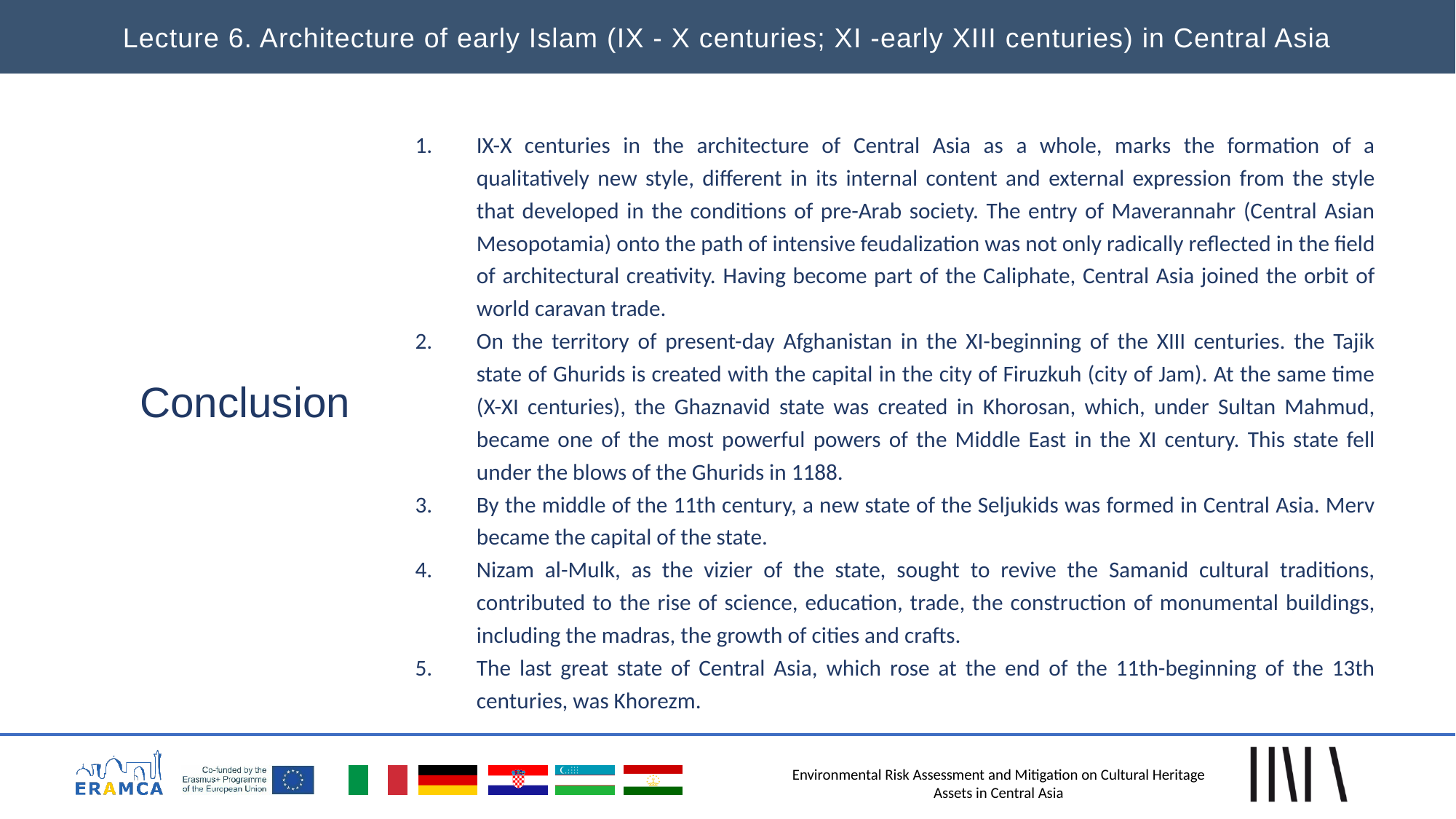

Lecture 6. Architecture of early Islam (IX - X centuries; XI -early XIII centuries) in Central Asia
IX-X centuries in the architecture of Central Asia as a whole, marks the formation of a qualitatively new style, different in its internal content and external expression from the style that developed in the conditions of pre-Arab society. The entry of Maverannahr (Central Asian Mesopotamia) onto the path of intensive feudalization was not only radically reflected in the field of architectural creativity. Having become part of the Caliphate, Central Asia joined the orbit of world caravan trade.
On the territory of present-day Afghanistan in the XI-beginning of the XIII centuries. the Tajik state of Ghurids is created with the capital in the city of Firuzkuh (city of Jam). At the same time (X-XI centuries), the Ghaznavid state was created in Khorosan, which, under Sultan Mahmud, became one of the most powerful powers of the Middle East in the XI century. This state fell under the blows of the Ghurids in 1188.
By the middle of the 11th century, a new state of the Seljukids was formed in Central Asia. Merv became the capital of the state.
Nizam al-Mulk, as the vizier of the state, sought to revive the Samanid cultural traditions, contributed to the rise of science, education, trade, the construction of monumental buildings, including the madras, the growth of cities and crafts.
The last great state of Central Asia, which rose at the end of the 11th-beginning of the 13th centuries, was Khorezm.
# Conclusion